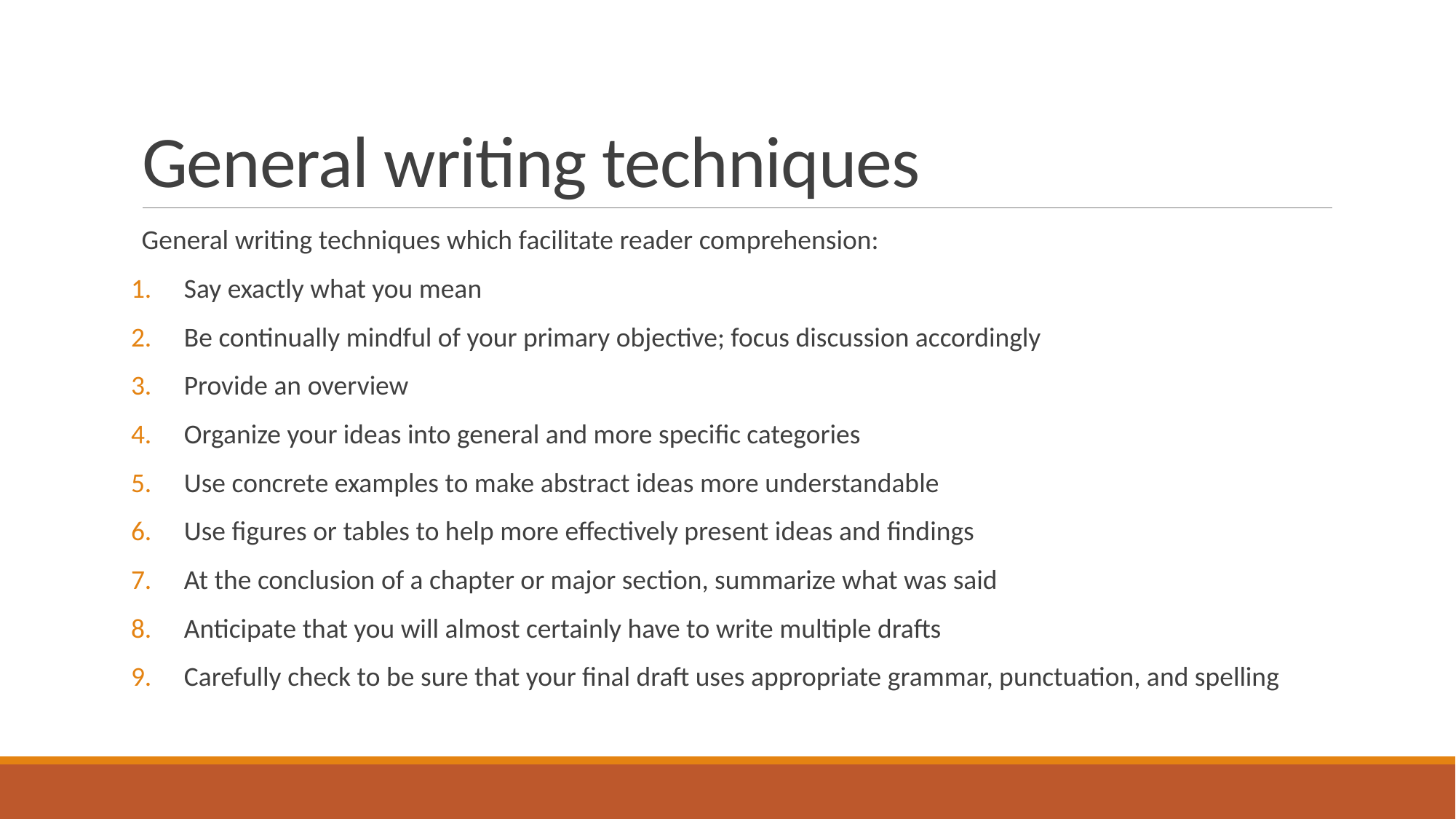

# General writing techniques
General writing techniques which facilitate reader comprehension:
Say exactly what you mean
Be continually mindful of your primary objective; focus discussion accordingly
Provide an overview
Organize your ideas into general and more specific categories
Use concrete examples to make abstract ideas more understandable
Use figures or tables to help more effectively present ideas and findings
At the conclusion of a chapter or major section, summarize what was said
Anticipate that you will almost certainly have to write multiple drafts
Carefully check to be sure that your final draft uses appropriate grammar, punctuation, and spelling